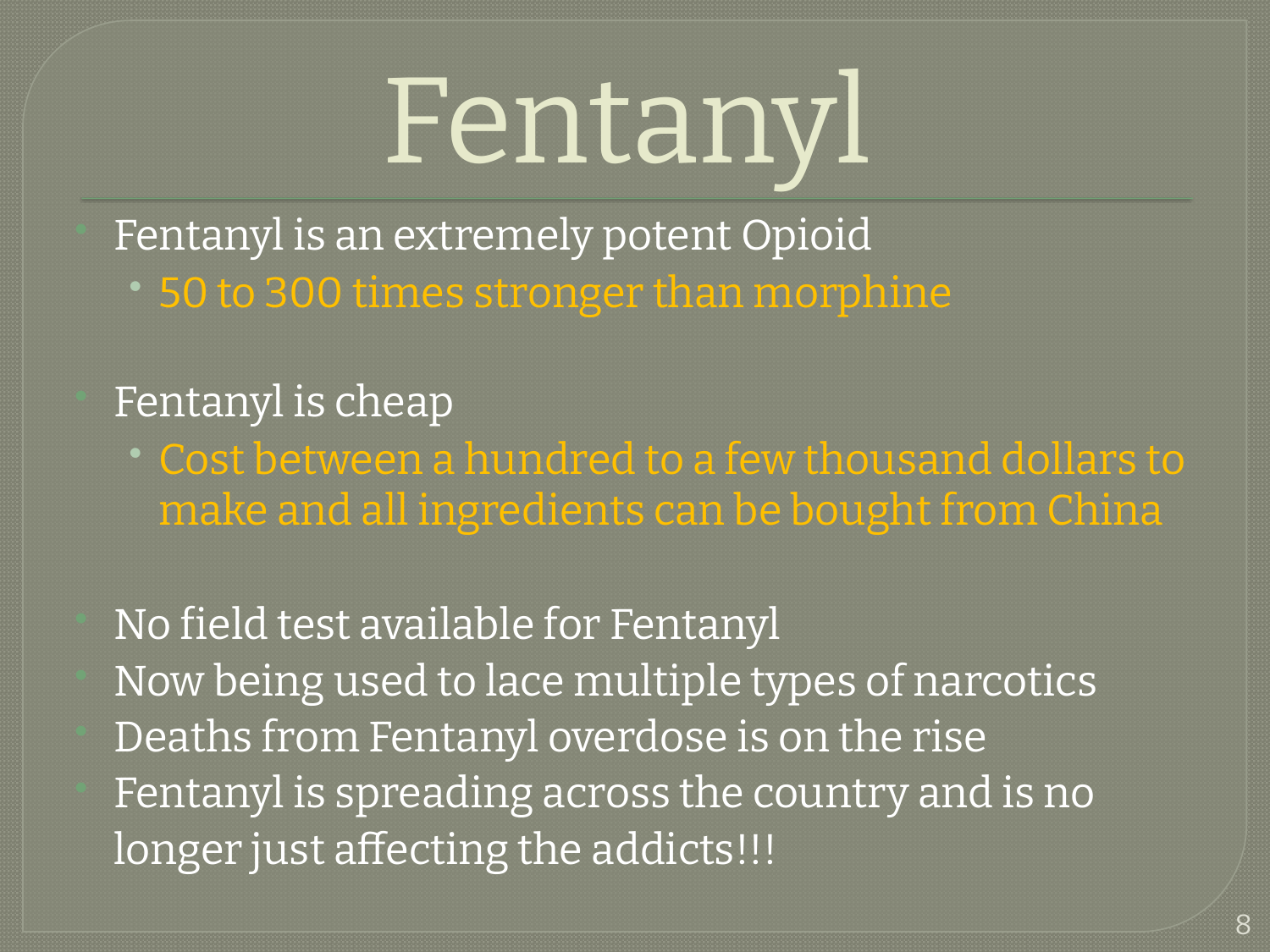

# Fentanyl
Fentanyl is an extremely potent Opioid
50 to 300 times stronger than morphine

Fentanyl is cheap
Cost between a hundred to a few thousand dollars to make and all ingredients can be bought from China

No field test available for Fentanyl
Now being used to lace multiple types of narcotics
Deaths from Fentanyl overdose is on the rise
Fentanyl is spreading across the country and is no longer just affecting the addicts!!!
8